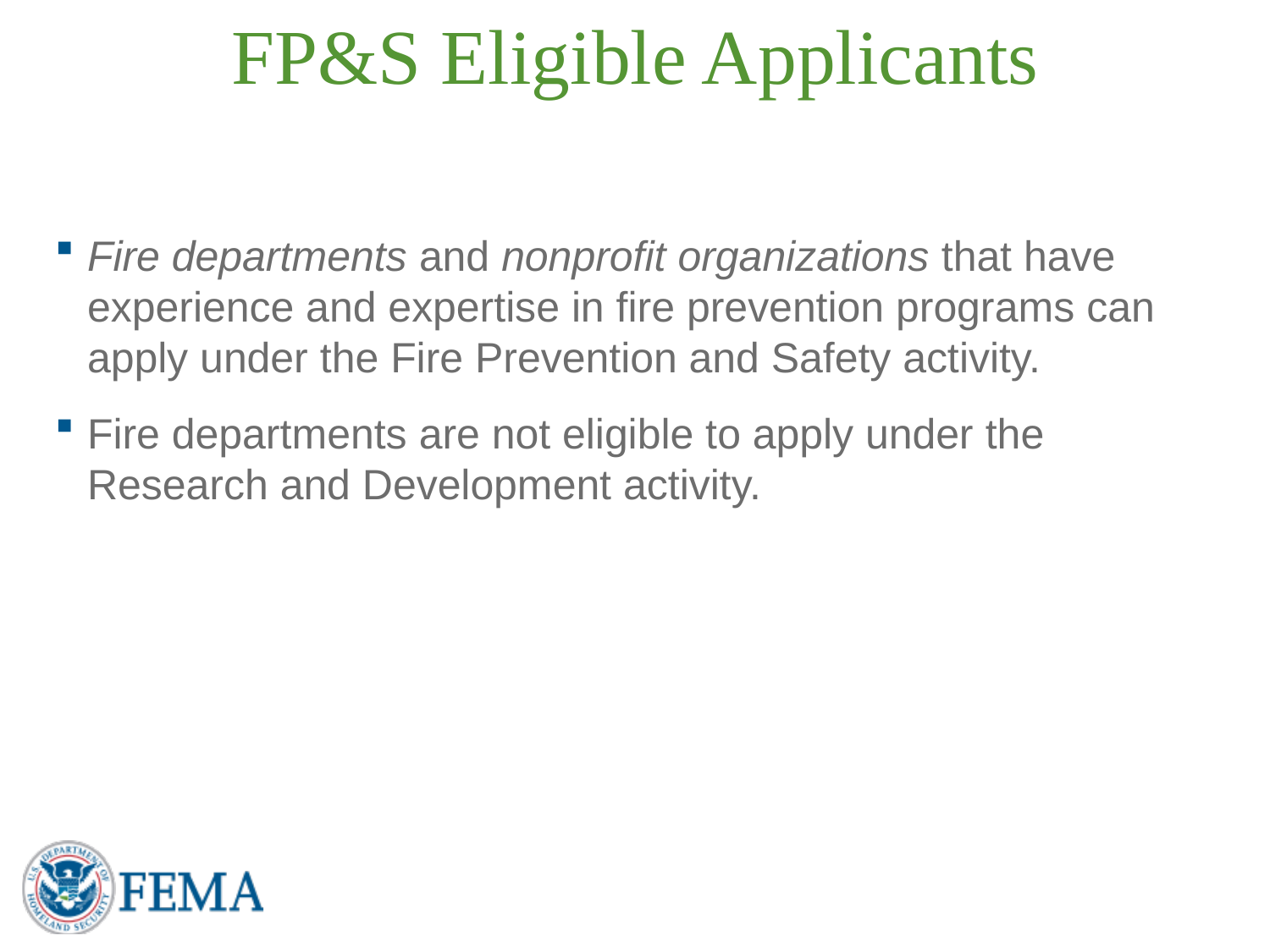

# FP&S Eligible Applicants
Fire departments and nonprofit organizations that have experience and expertise in fire prevention programs can apply under the Fire Prevention and Safety activity.
Fire departments are not eligible to apply under the Research and Development activity.